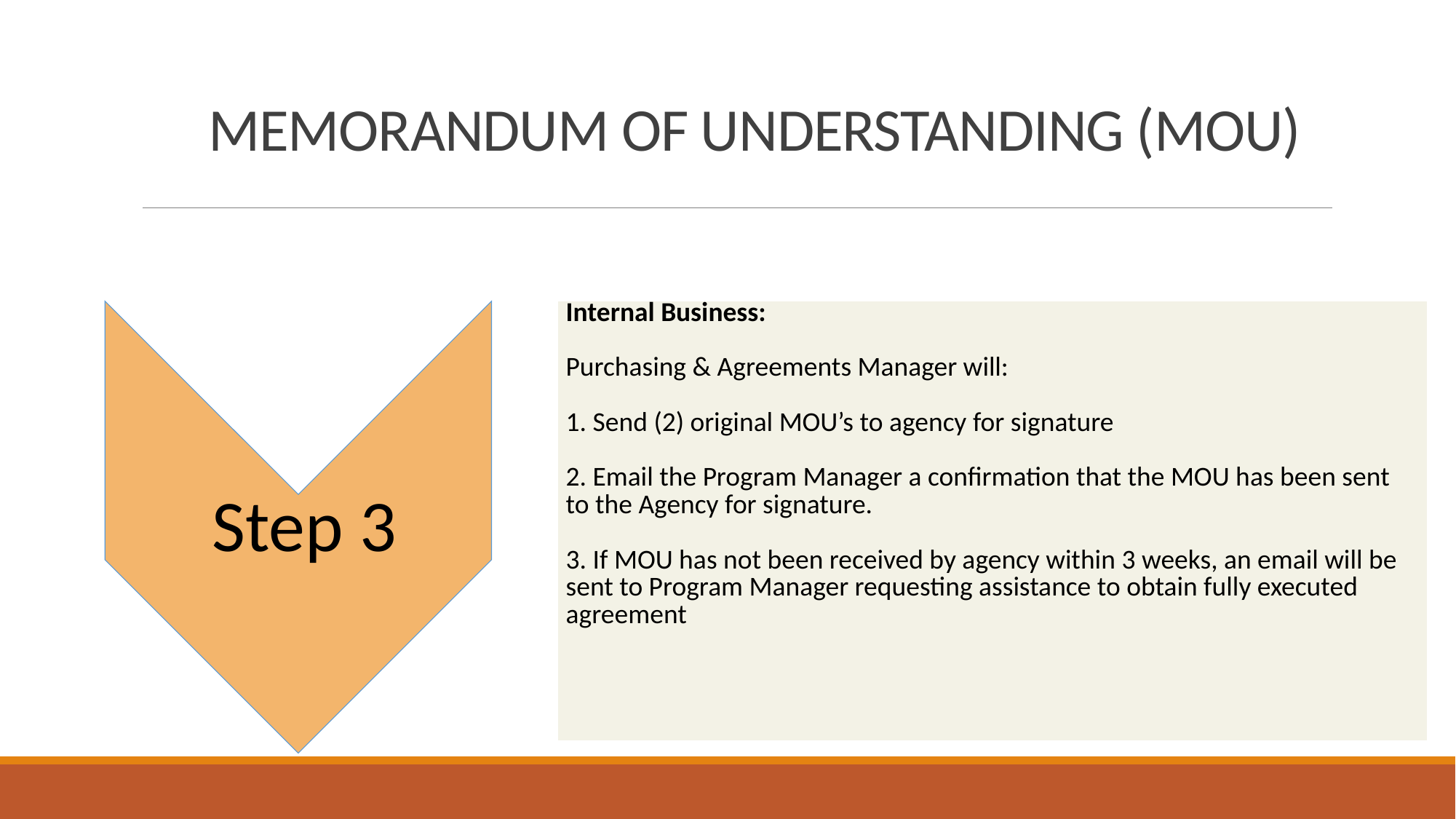

# MEMORANDUM OF UNDERSTANDING (MOU)
Step 1
Step 1

| Internal Business: Purchasing & Agreements Manager will: 1. Send (2) original MOU’s to agency for signature 2. Email the Program Manager a confirmation that the MOU has been sent to the Agency for signature. 3. If MOU has not been received by agency within 3 weeks, an email will be sent to Program Manager requesting assistance to obtain fully executed agreement |
| --- |

Step 3